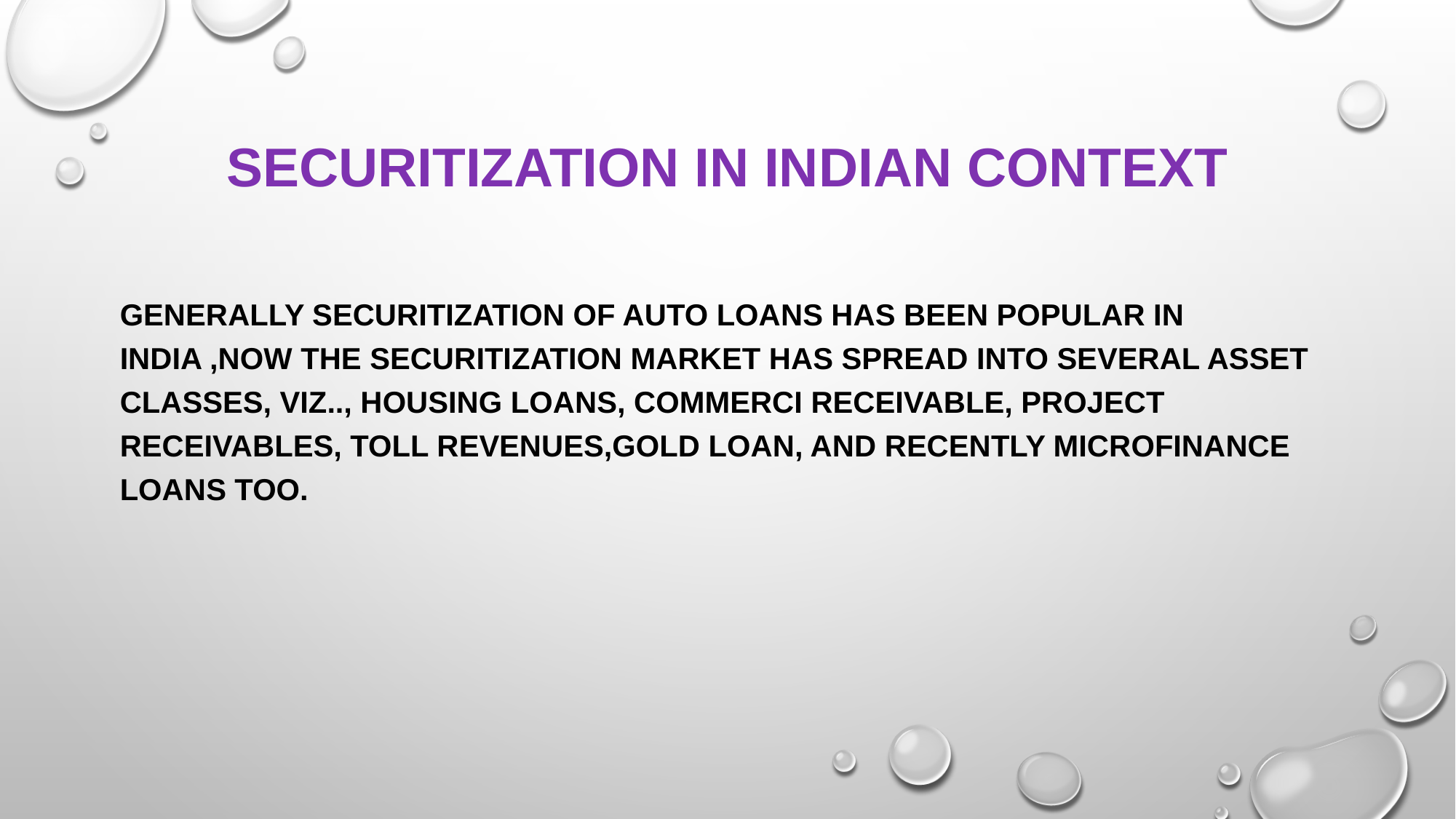

# Securitization in Indian context
Generally securitization of auto loans has been popular in India ,now the securitization market has spread into several asset Classes, Viz.., housing loans, commerci receivable, project receivables, toll revenues,gold loan, and Recently microfinance loans too.